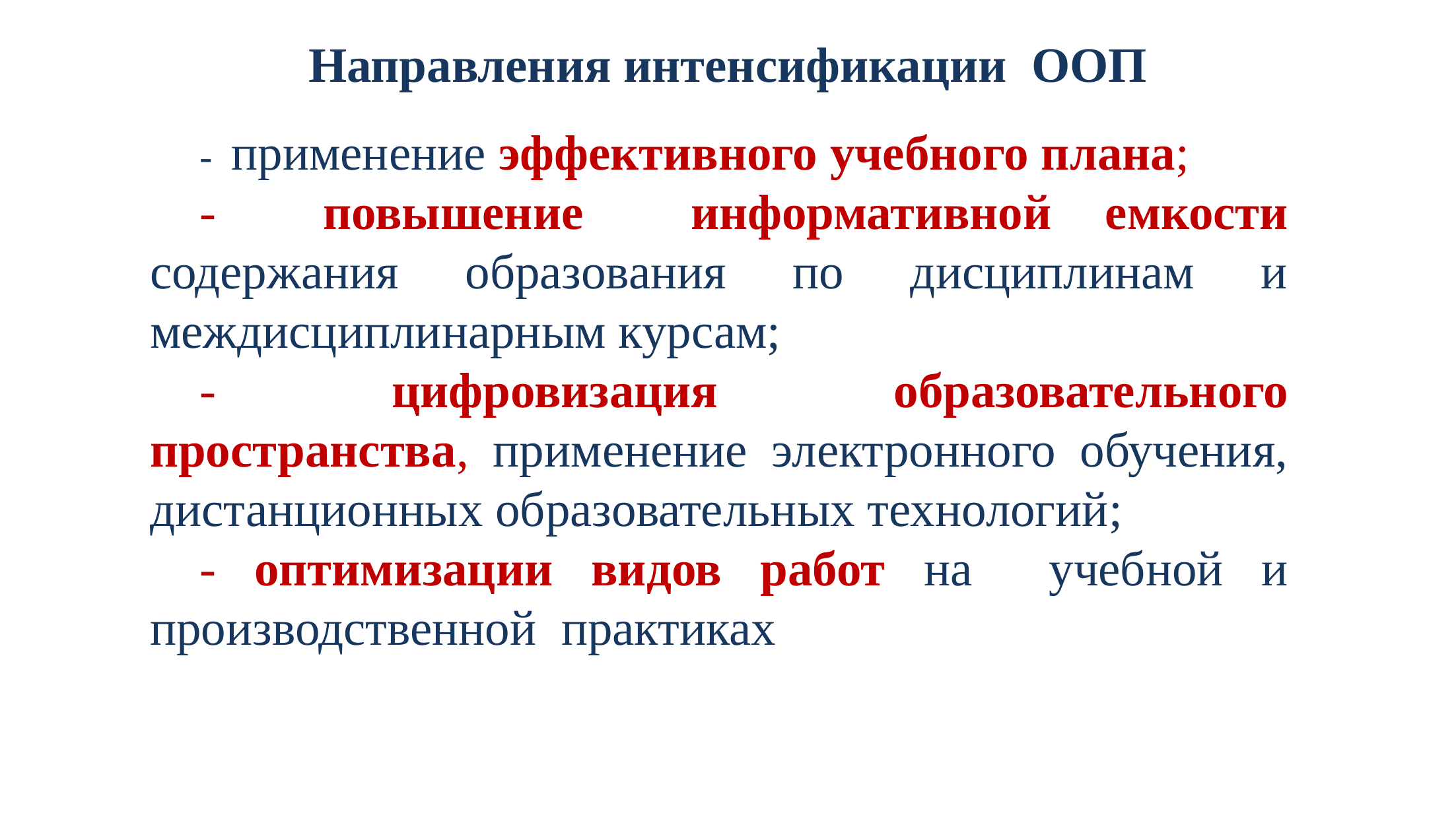

# Направления интенсификации  ООП
-  применение эффективного учебного плана;
-  повышение  информативной емкости содержания образования по дисциплинам и междисциплинарным курсам;
- цифровизация образовательного пространства, применение электронного обучения, дистанционных образовательных технологий;
- оптимизации видов работ на  учебной и производственной  практиках